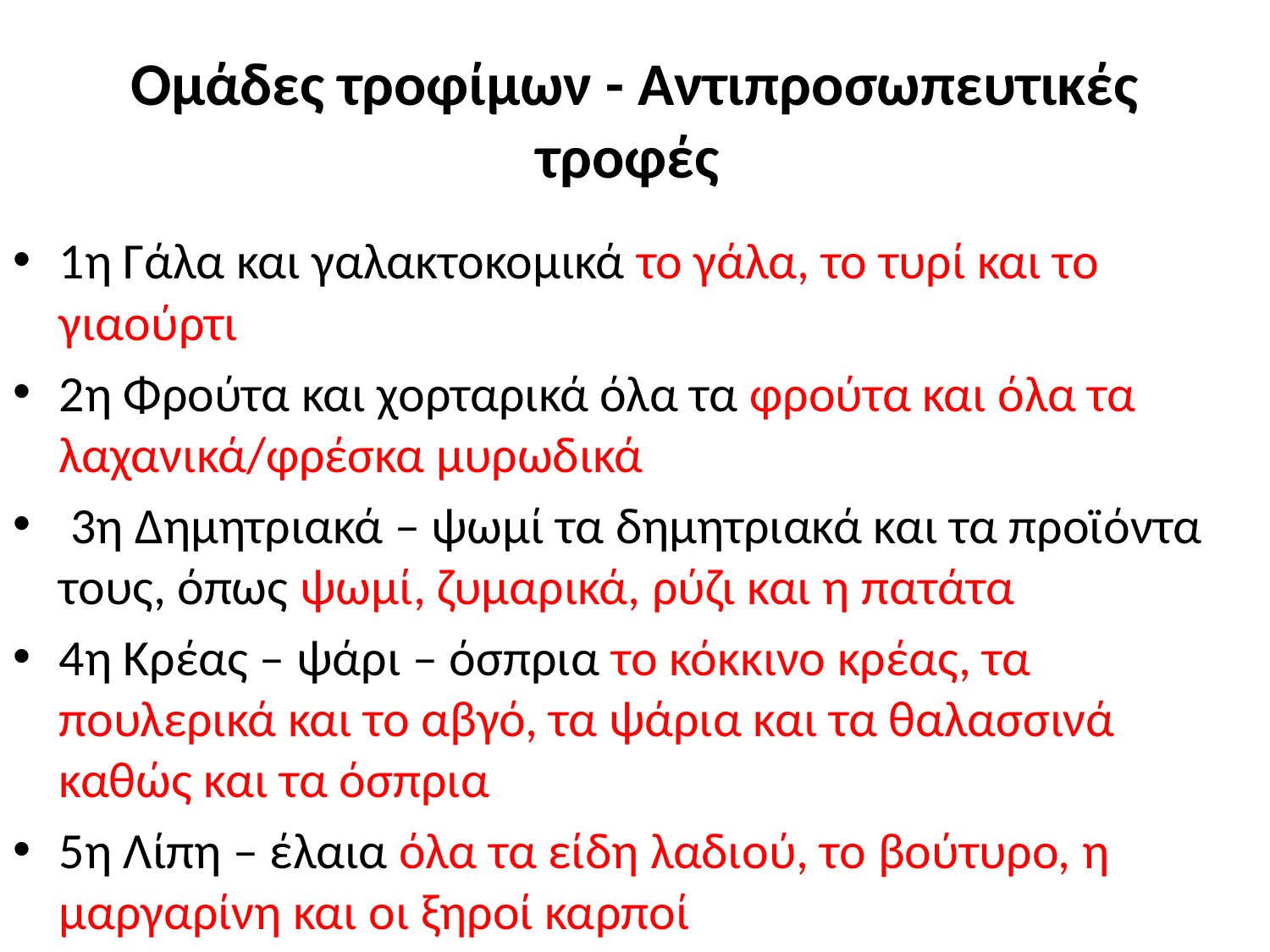

# Ομάδες τροφίμων - Αντιπροσωπευτικές τροφές
1η Γάλα και γαλακτοκομικά το γάλα, το τυρί και το γιαούρτι
2η Φρούτα και χορταρικά όλα τα φρούτα και όλα τα λαχανικά/φρέσκα μυρωδικά
 3η Δημητριακά – ψωμί τα δημητριακά και τα προϊόντα τους, όπως ψωμί, ζυμαρικά, ρύζι και η πατάτα
4η Κρέας – ψάρι – όσπρια το κόκκινο κρέας, τα πουλερικά και το αβγό, τα ψάρια και τα θαλασσινά καθώς και τα όσπρια
5η Λίπη – έλαια όλα τα είδη λαδιού, το βούτυρο, η μαργαρίνη και οι ξηροί καρποί